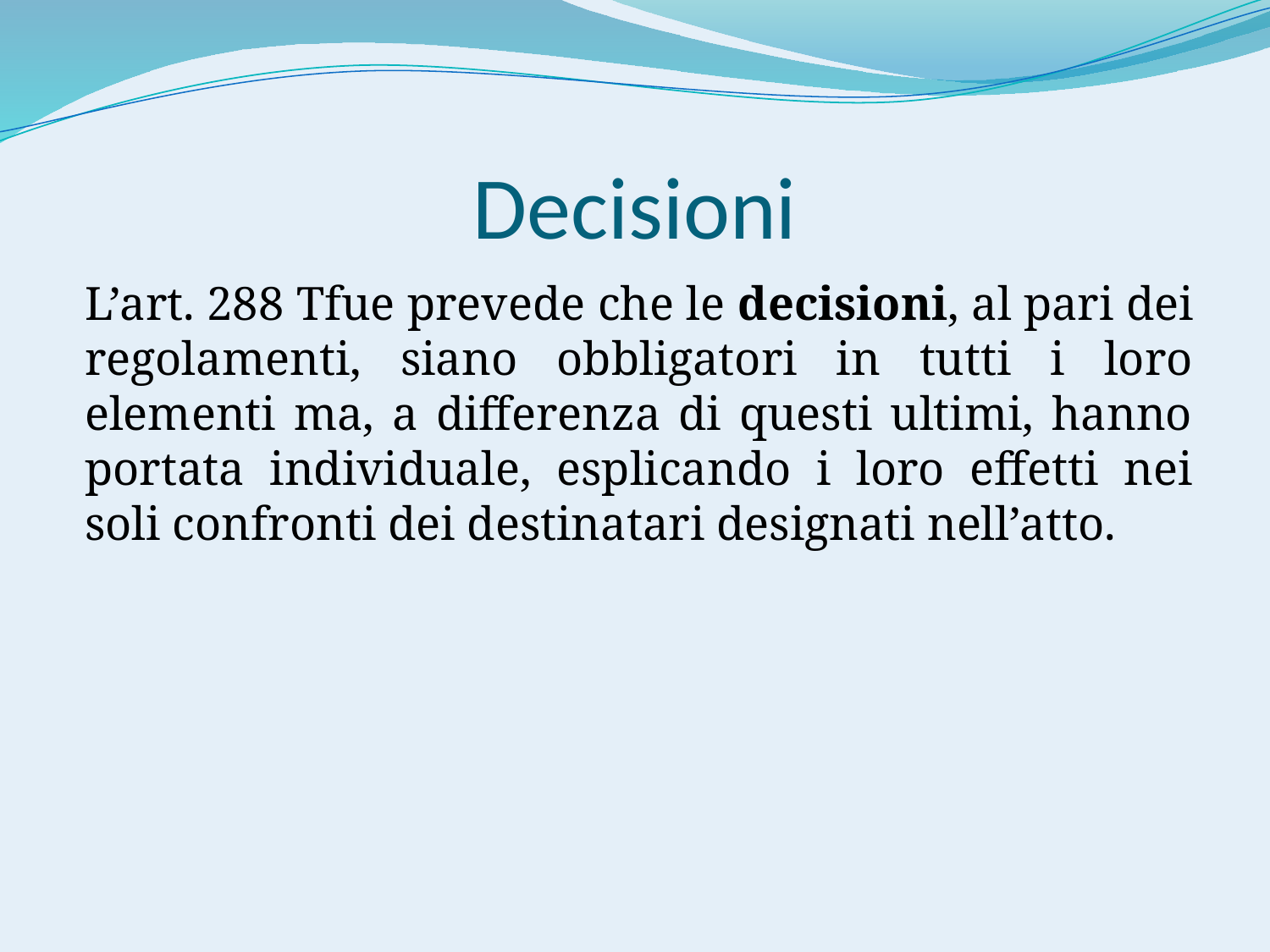

# Decisioni
L’art. 288 Tfue prevede che le decisioni, al pari dei regolamenti, siano obbligatori in tutti i loro elementi ma, a differenza di questi ultimi, hanno portata individuale, esplicando i loro effetti nei soli confronti dei destinatari designati nell’atto.